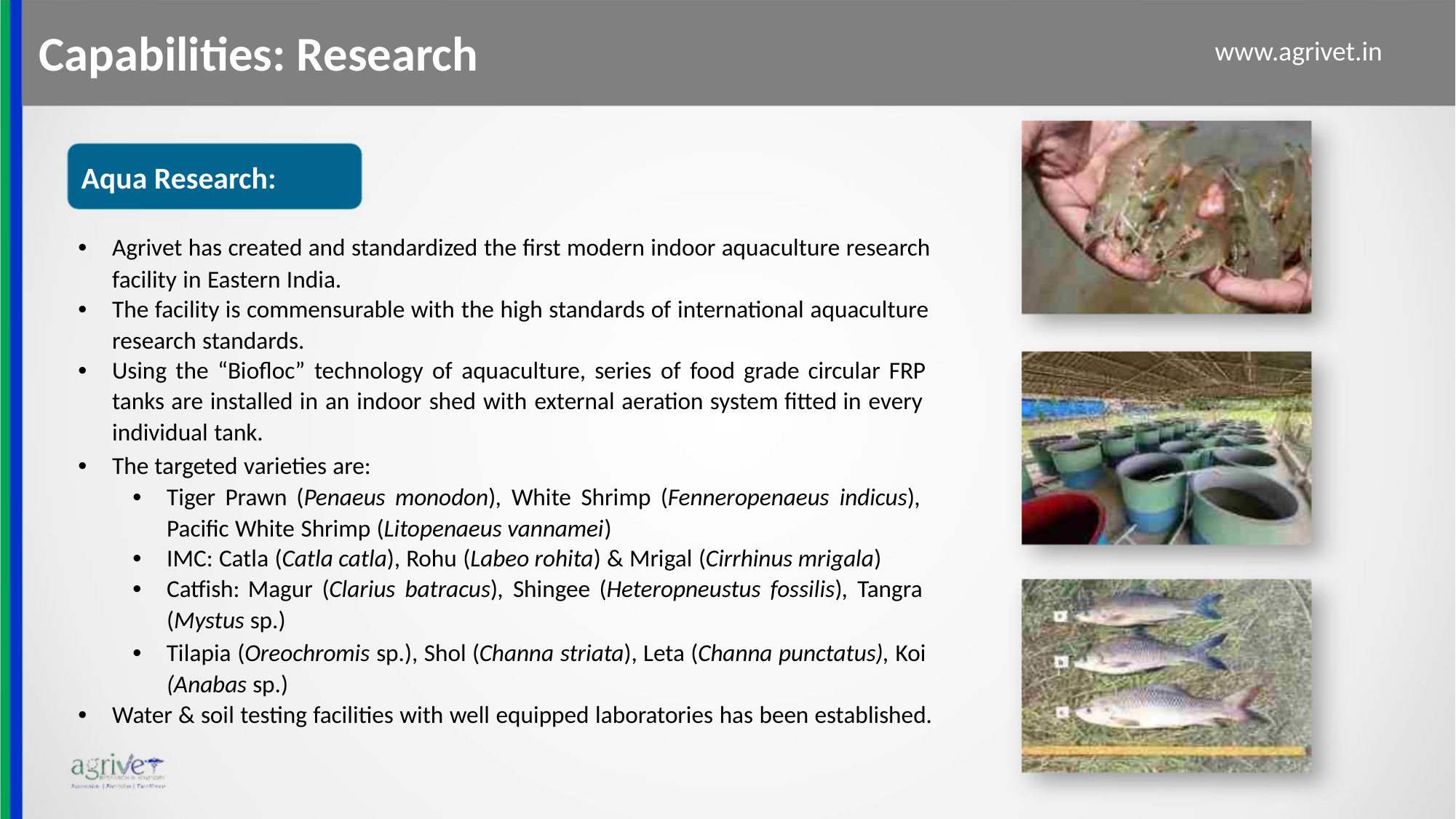

Capabilities: Research
www.agrivet.in
Aqua Research:
• Agrivet has created and standardized the first modern indoor aquaculture research
facility in Eastern India.
• The facility is commensurable with the high standards of international aquaculture
research standards.
• Using the “Biofloc” technology of aquaculture, series of food grade circular FRP
tanks are installed in an indoor shed with external aeration system fitted in every
individual tank.
• The targeted varieties are:
• Tiger Prawn (Penaeus monodon), White Shrimp (Fenneropenaeus indicus),
Pacific White Shrimp (Litopenaeus vannamei)
• IMC: Catla (Catla catla), Rohu (Labeo rohita) & Mrigal (Cirrhinus mrigala)
• Catfish: Magur (Clarius batracus), Shingee (Heteropneustus fossilis), Tangra
(Mystus sp.)
• Tilapia (Oreochromis sp.), Shol (Channa striata), Leta (Channa punctatus), Koi
(Anabas sp.)
• Water & soil testing facilities with well equipped laboratories has been established.